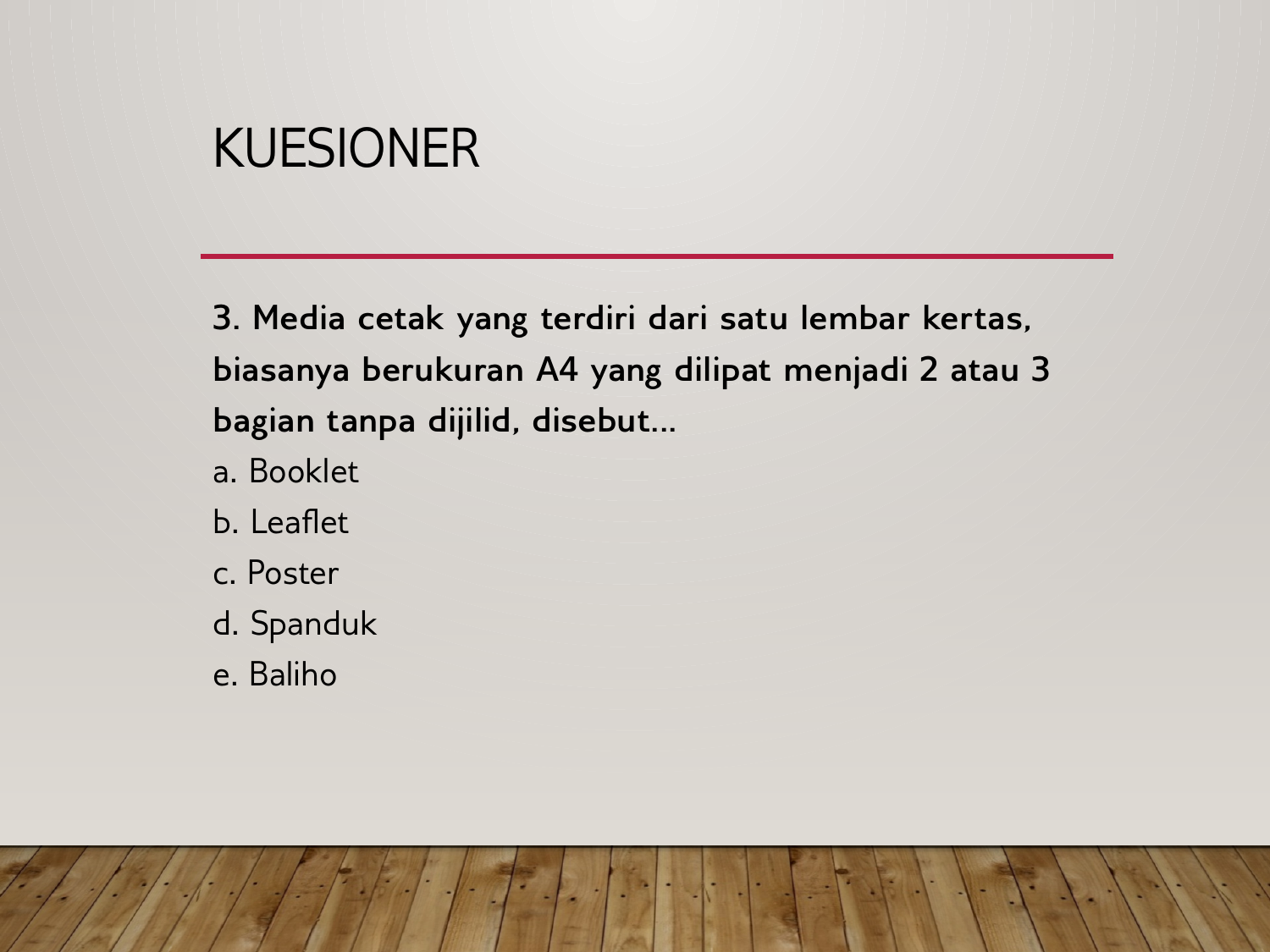

# kuesioner
3. Media cetak yang terdiri dari satu lembar kertas, biasanya berukuran A4 yang dilipat menjadi 2 atau 3 bagian tanpa dijilid, disebut...
a. Booklet
b. Leaflet
c. Poster
d. Spanduk
e. Baliho